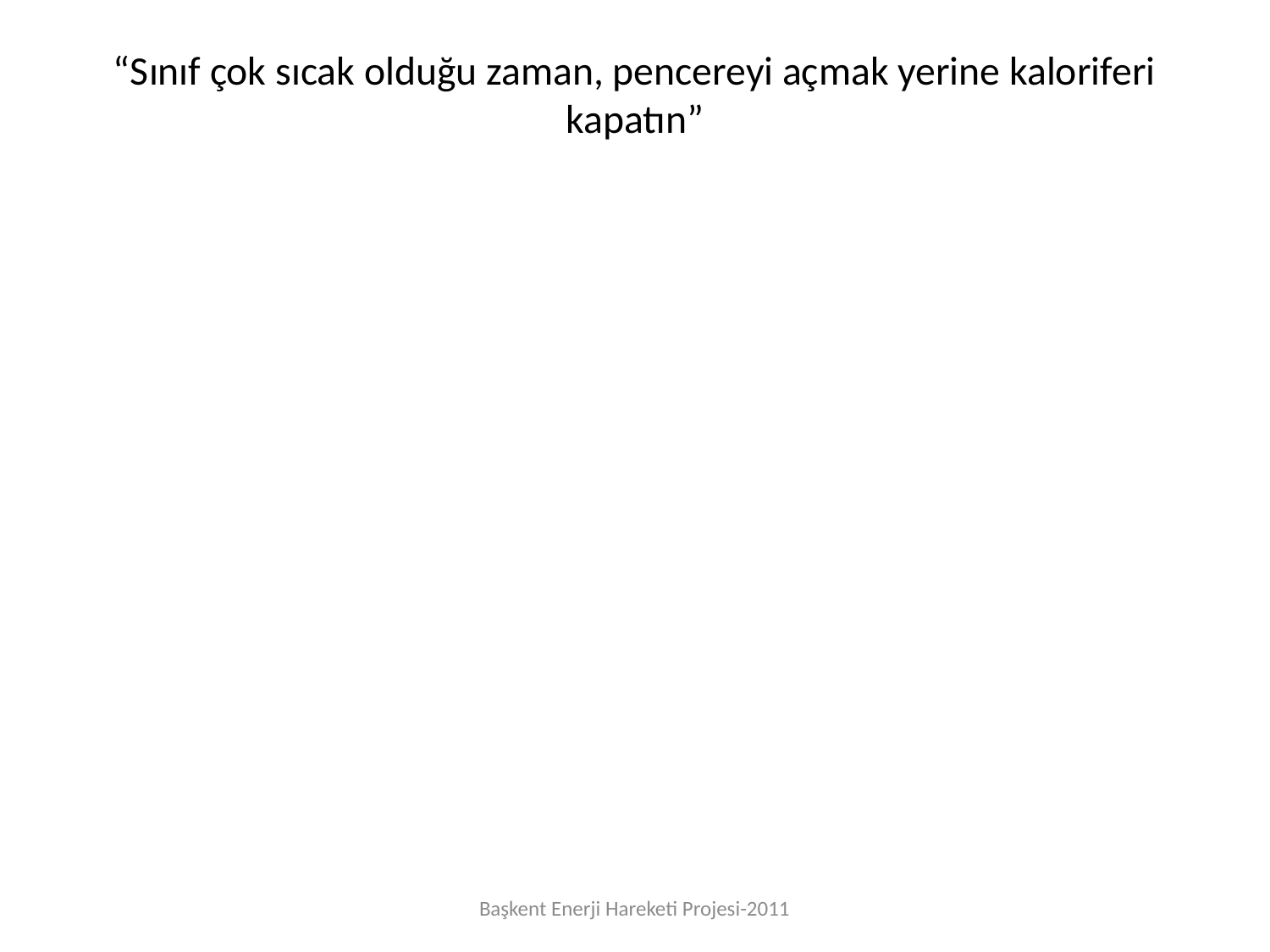

# “Sınıf çok sıcak olduğu zaman, pencereyi açmak yerine kaloriferi kapatın”

Başkent Enerji Hareketi Projesi-2011